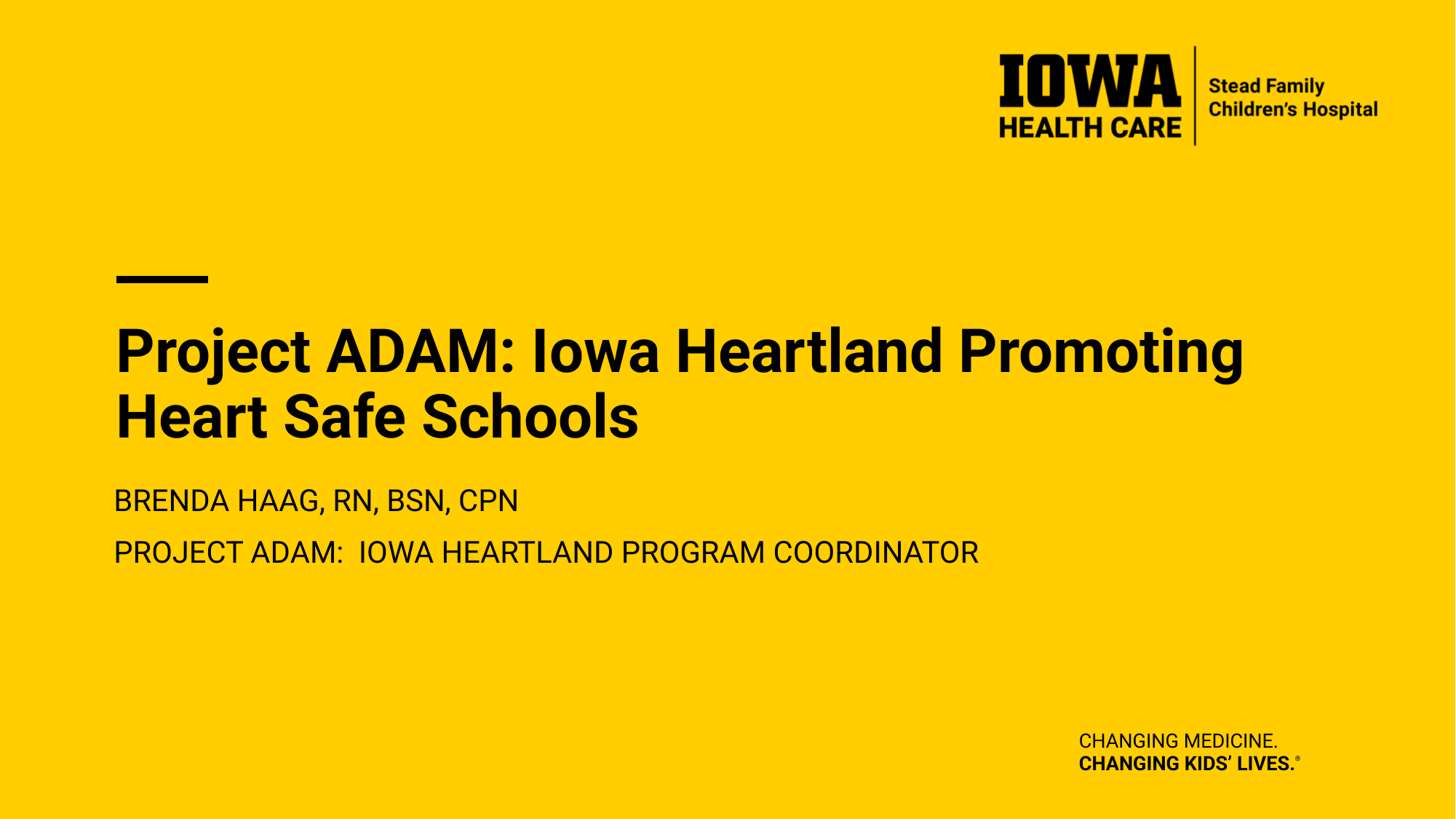

# Project ADAM: Iowa Heartland Promoting Heart Safe Schools
​
Brenda Haag, RN, BSN, CPN​
Project ADAM:  Iowa Heartland Program Coordinator